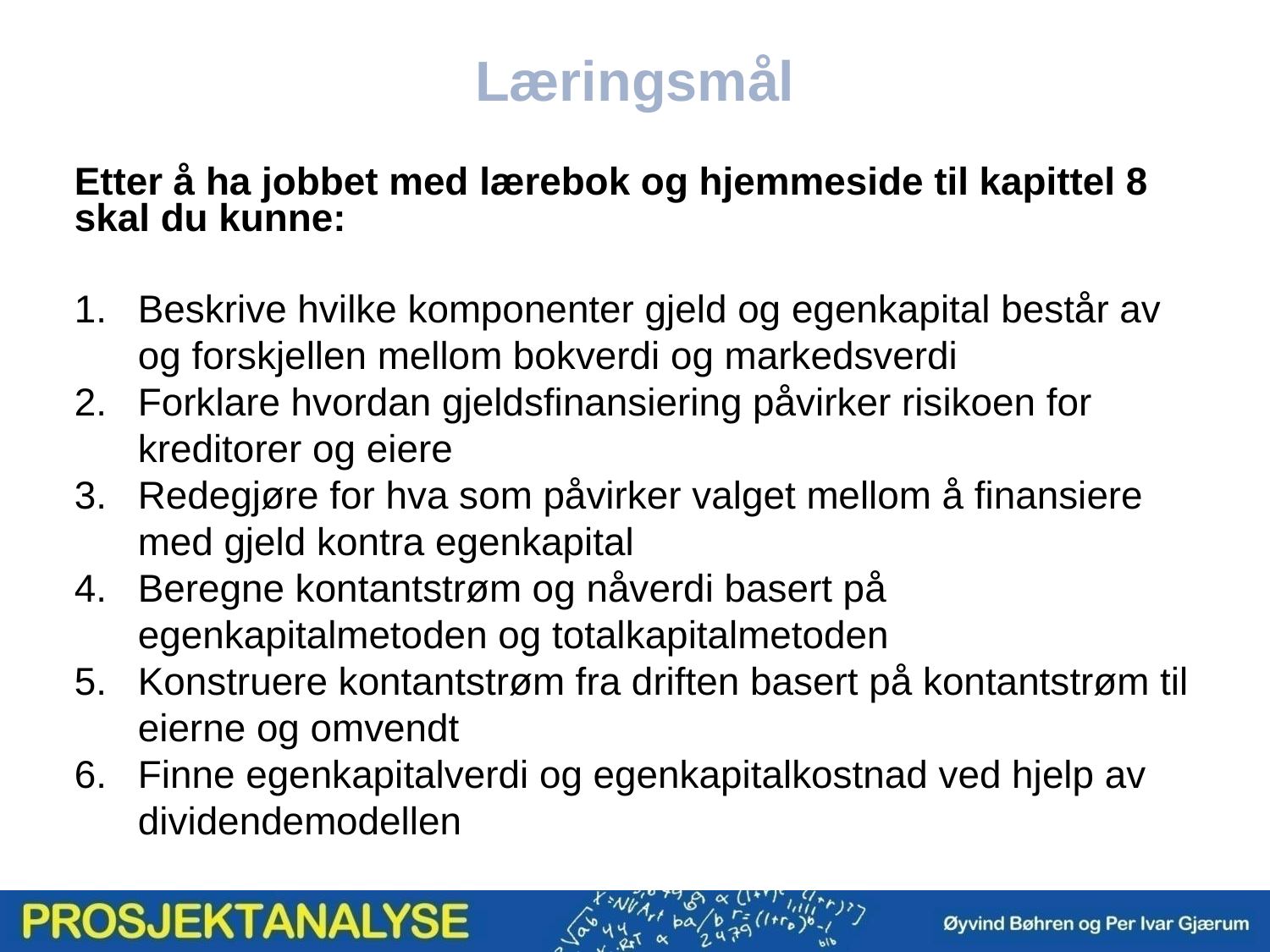

Læringsmål
Etter å ha jobbet med lærebok og hjemmeside til kapittel 8 skal du kunne:

Beskrive hvilke komponenter gjeld og egenkapital består av og forskjellen mellom bokverdi og markedsverdi
Forklare hvordan gjeldsfinansiering påvirker risikoen for kreditorer og eiere
Redegjøre for hva som påvirker valget mellom å finansiere med gjeld kontra egenkapital
Beregne kontantstrøm og nåverdi basert på egenkapitalmetoden og totalkapitalmetoden
Konstruere kontantstrøm fra driften basert på kontantstrøm til eierne og omvendt
Finne egenkapitalverdi og egenkapitalkostnad ved hjelp av dividendemodellen